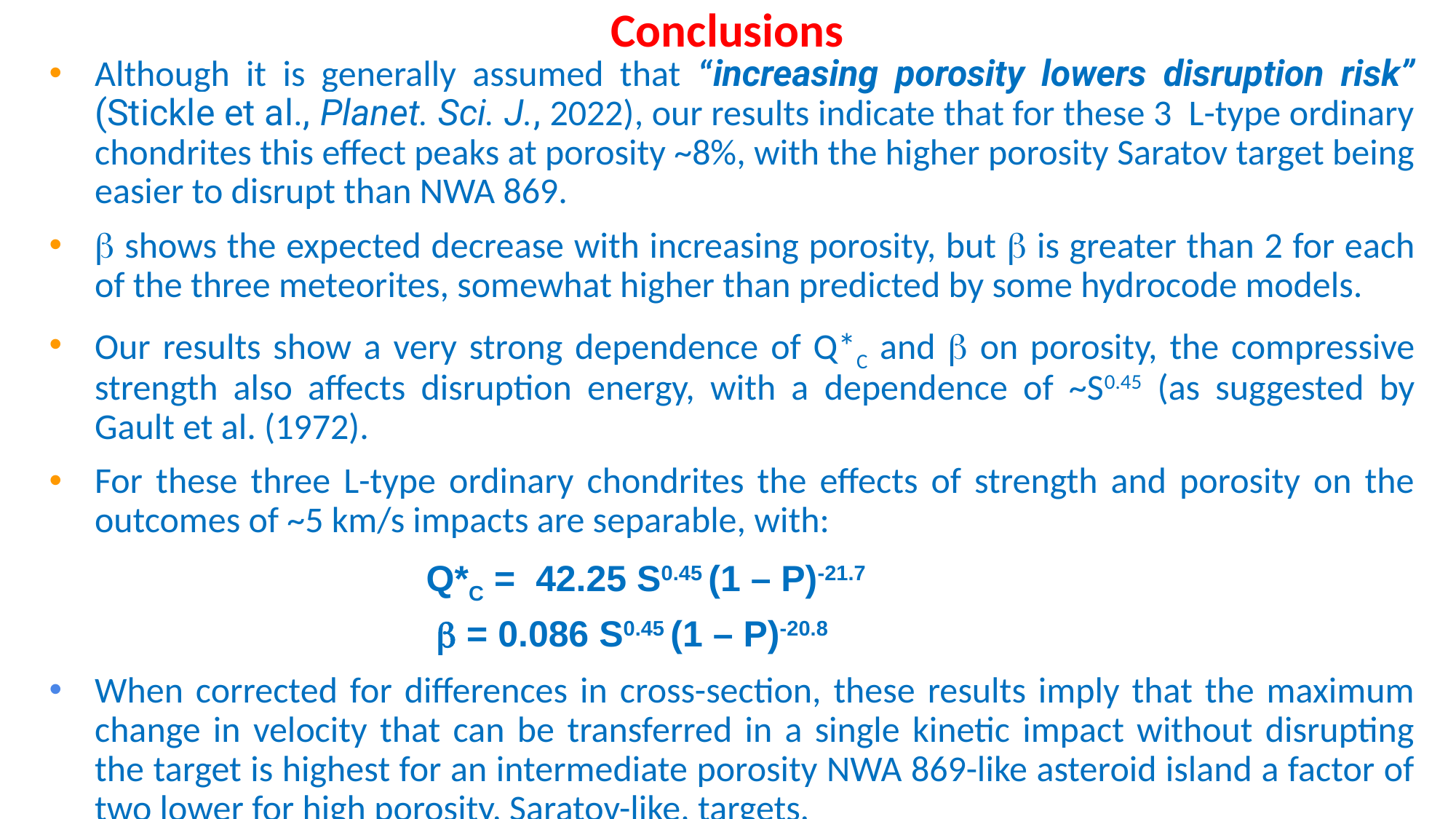

# Conclusions

Although it is generally assumed that “increasing porosity lowers disruption risk” (Stickle et al., Planet. Sci. J., 2022), our results indicate that for these 3  L-type ordinary chondrites this effect peaks at porosity ~8%, with the higher porosity Saratov target being easier to disrupt than NWA 869.
β shows the expected decrease with increasing porosity, but β is greater than 2 for each of the three meteorites, somewhat higher than predicted by some hydrocode models.

Our results show a very strong dependence of Q*C and β on porosity, the compressive strength also affects disruption energy, with a dependence of ~S0.45 (as suggested by Gault et al. (1972).
For these three L-type ordinary chondrites the effects of strength and porosity on the outcomes of ~5 km/s impacts are separable, with:
                                     Q*C =  42.25 S0.45 (1 – P)-21.7
                                      β = 0.086 S0.45 (1 – P)-20.8

When corrected for differences in cross-section, these results imply that the maximum change in velocity that can be transferred in a single kinetic impact without disrupting the target is highest for an intermediate porosity NWA 869-like asteroid island a factor of two lower for high porosity, Saratov-like, targets.